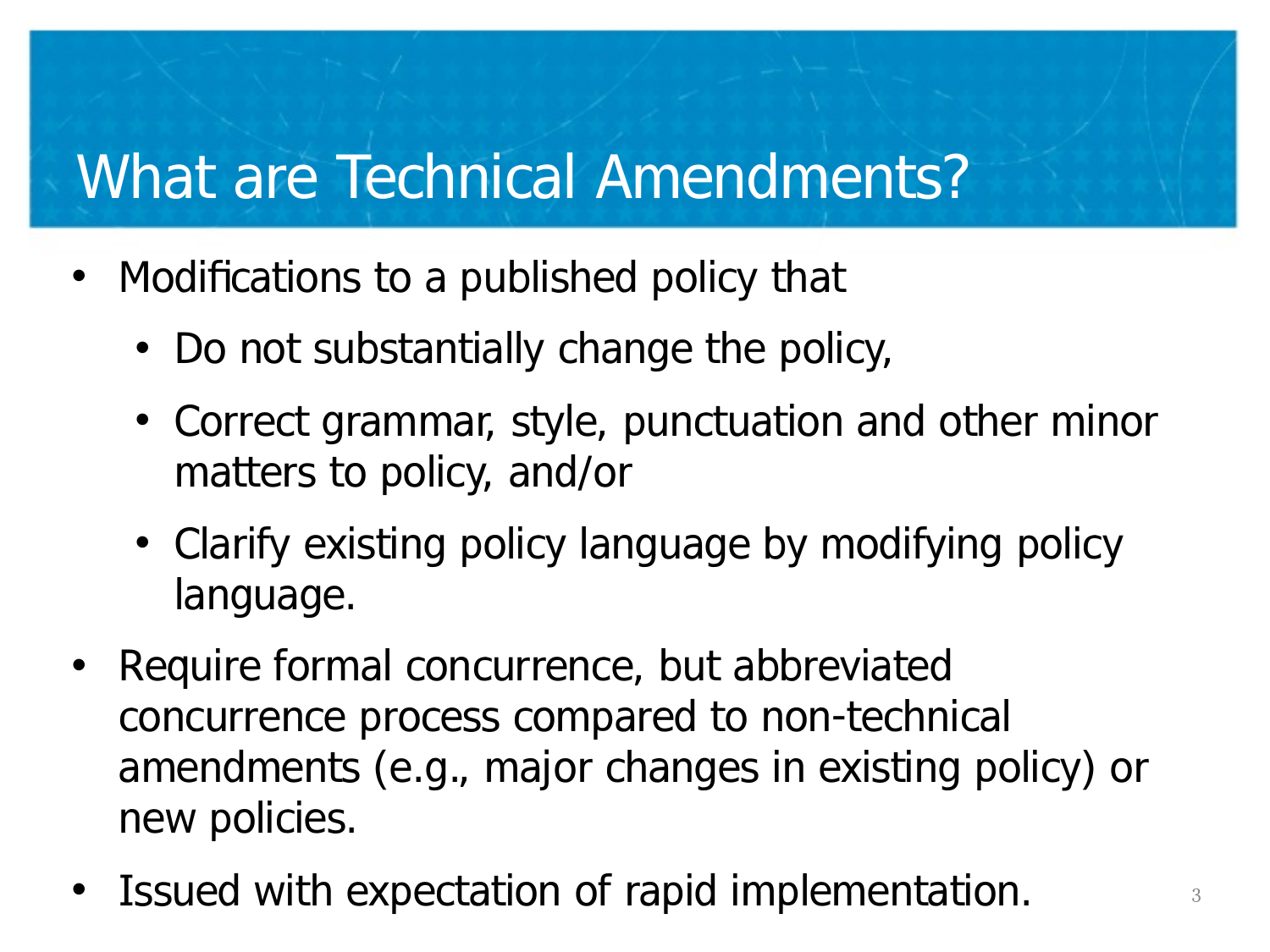

# What are Technical Amendments?
Modifications to a published policy that
Do not substantially change the policy,
Correct grammar, style, punctuation and other minor matters to policy, and/or
Clarify existing policy language by modifying policy language.
Require formal concurrence, but abbreviated concurrence process compared to non-technical amendments (e.g., major changes in existing policy) or new policies.
Issued with expectation of rapid implementation.